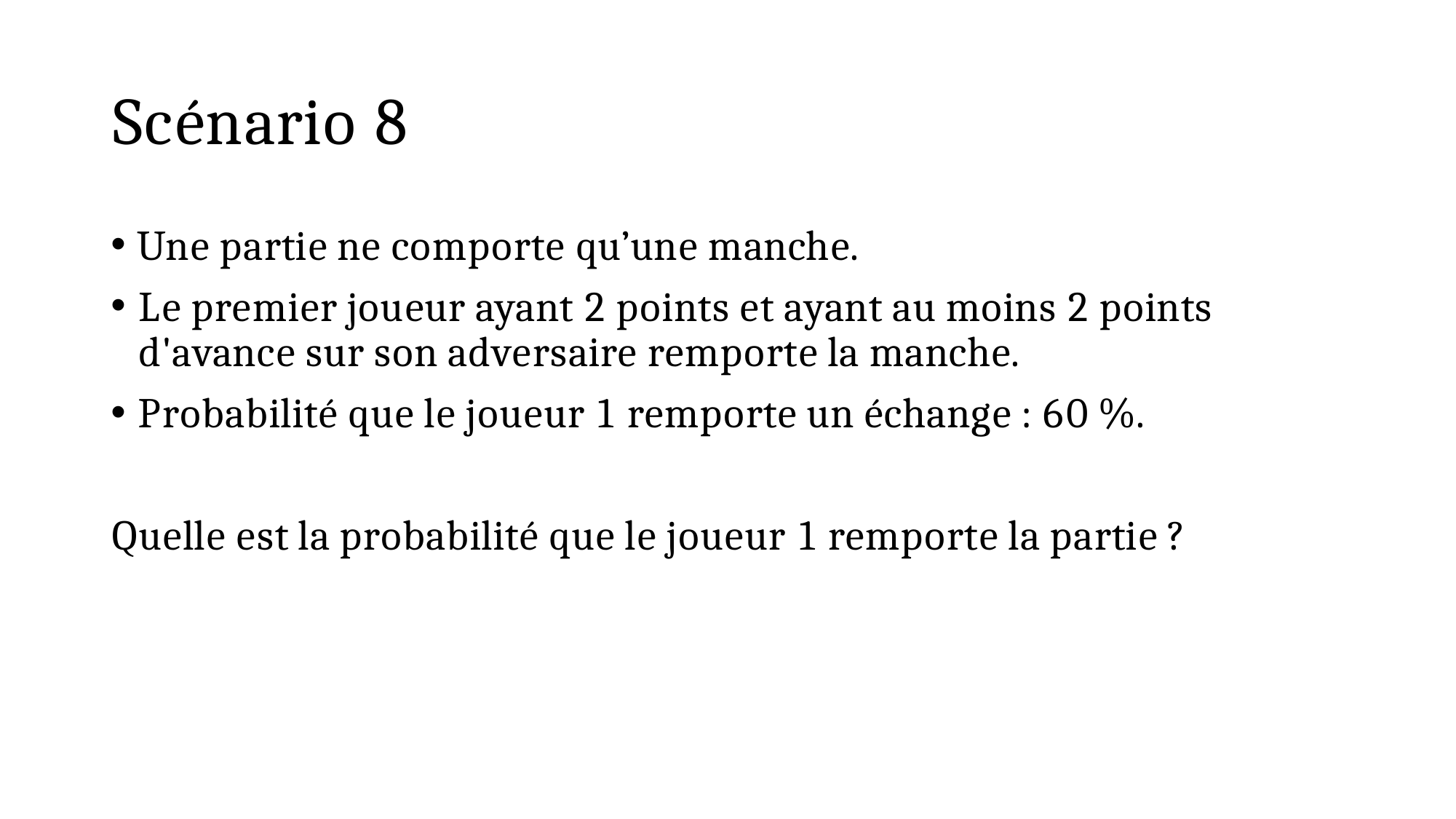

# Scénario 8
Une partie ne comporte qu’une manche.
Le premier joueur ayant 2 points et ayant au moins 2 points d'avance sur son adversaire remporte la manche.
Probabilité que le joueur 1 remporte un échange : 60 %.

Quelle est la probabilité que le joueur 1 remporte la partie ?